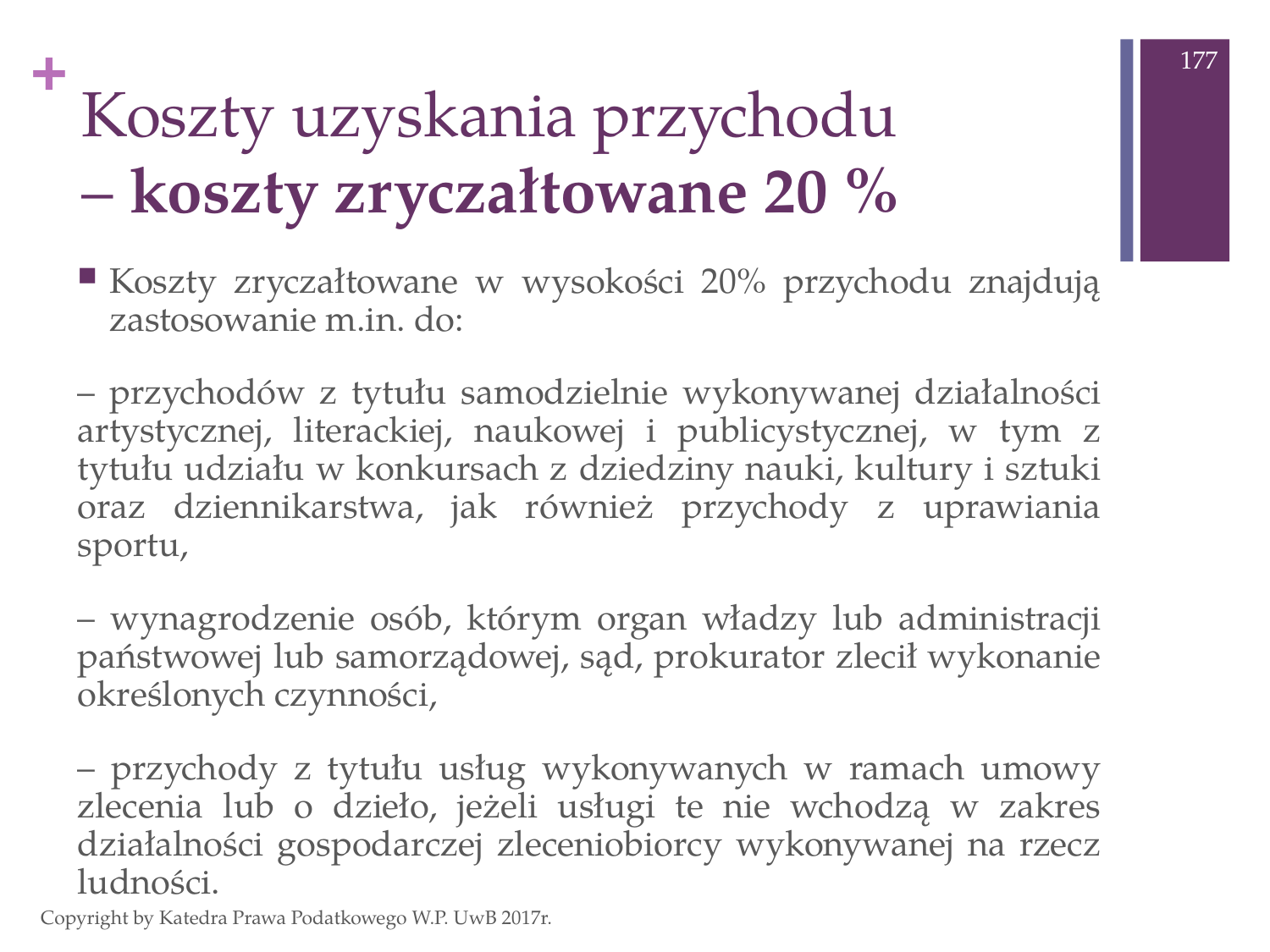

177
# Koszty uzyskania przychodu – koszty zryczałtowane 20 %
Koszty zryczałtowane w wysokości 20% przychodu znajdują zastosowanie m.in. do:
– przychodów z tytułu samodzielnie wykonywanej działalności artystycznej, literackiej, naukowej i publicystycznej, w tym z tytułu udziału w konkursach z dziedziny nauki, kultury i sztuki oraz dziennikarstwa, jak również przychody z uprawiania sportu,
– wynagrodzenie osób, którym organ władzy lub administracji państwowej lub samorządowej, sąd, prokurator zlecił wykonanie określonych czynności,
– przychody z tytułu usług wykonywanych w ramach umowy zlecenia lub o dzieło, jeżeli usługi te nie wchodzą w zakres działalności gospodarczej zleceniobiorcy wykonywanej na rzecz ludności.
Copyright by Katedra Prawa Podatkowego W.P. UwB 2017r.